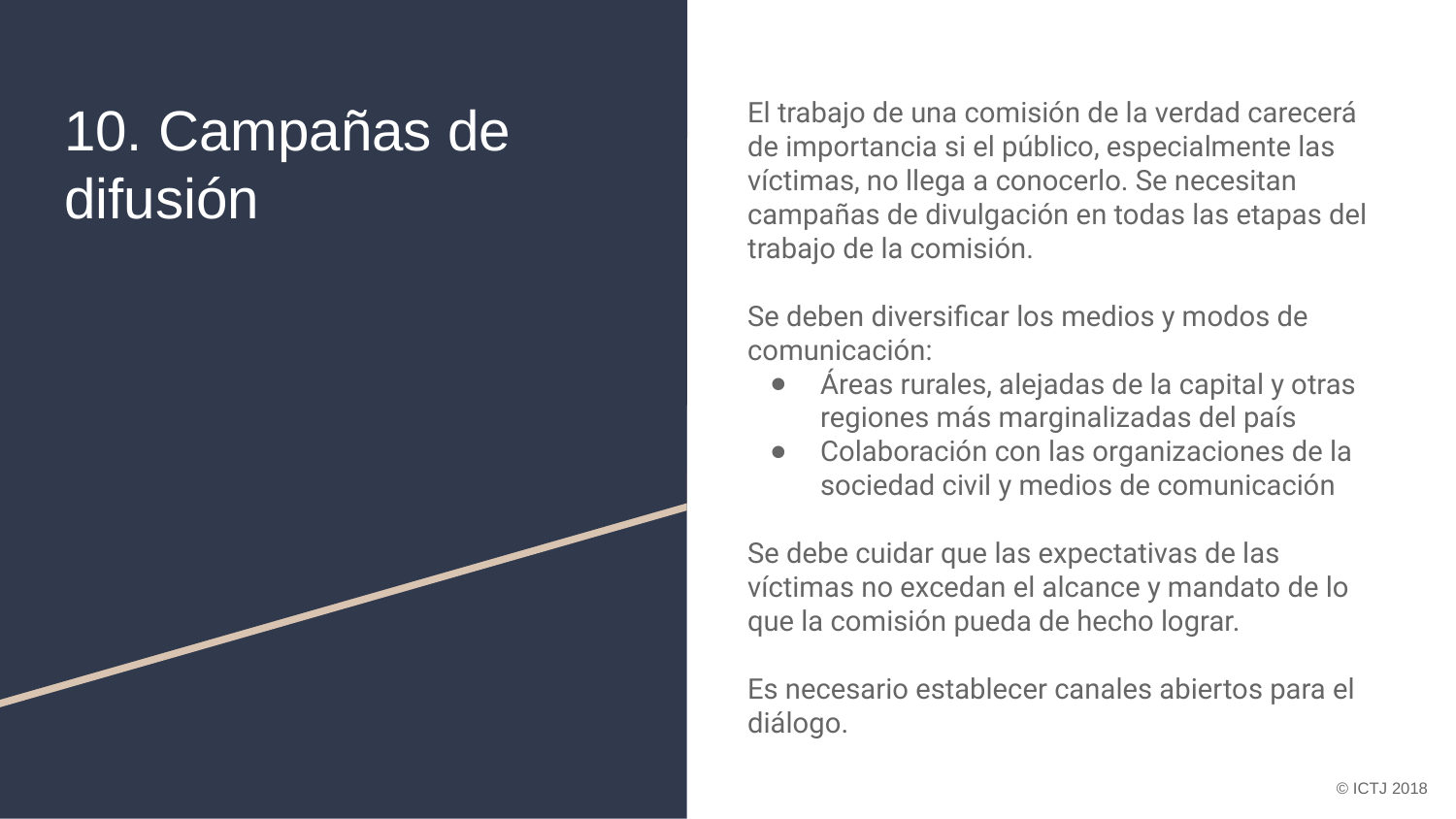

# 10. Campañas de difusión
El trabajo de una comisión de la verdad carecerá de importancia si el público, especialmente las víctimas, no llega a conocerlo. Se necesitan campañas de divulgación en todas las etapas del trabajo de la comisión.

Se deben diversificar los medios y modos de comunicación:
Áreas rurales, alejadas de la capital y otras regiones más marginalizadas del país
Colaboración con las organizaciones de la sociedad civil y medios de comunicación

Se debe cuidar que las expectativas de las víctimas no excedan el alcance y mandato de lo que la comisión pueda de hecho lograr.

Es necesario establecer canales abiertos para el diálogo.
© ICTJ 2018